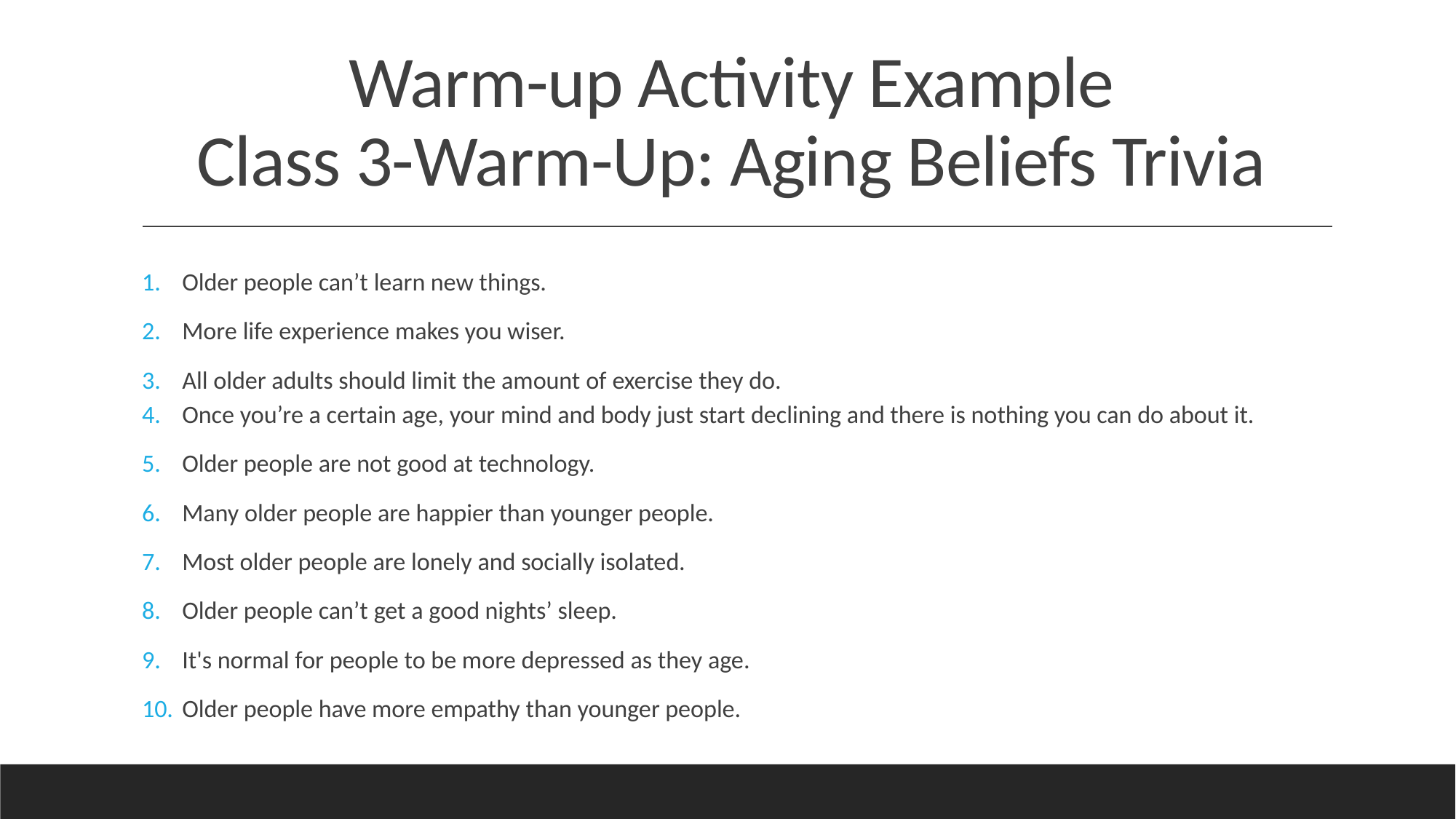

# Warm-up Activity Example Class 3-Warm-Up: Aging Beliefs Trivia
Older people can’t learn new things.
More life experience makes you wiser.
All older adults should limit the amount of exercise they do.
Once you’re a certain age, your mind and body just start declining and there is nothing you can do about it.
Older people are not good at technology.
Many older people are happier than younger people.
Most older people are lonely and socially isolated.
Older people can’t get a good nights’ sleep.
It's normal for people to be more depressed as they age.
Older people have more empathy than younger people.